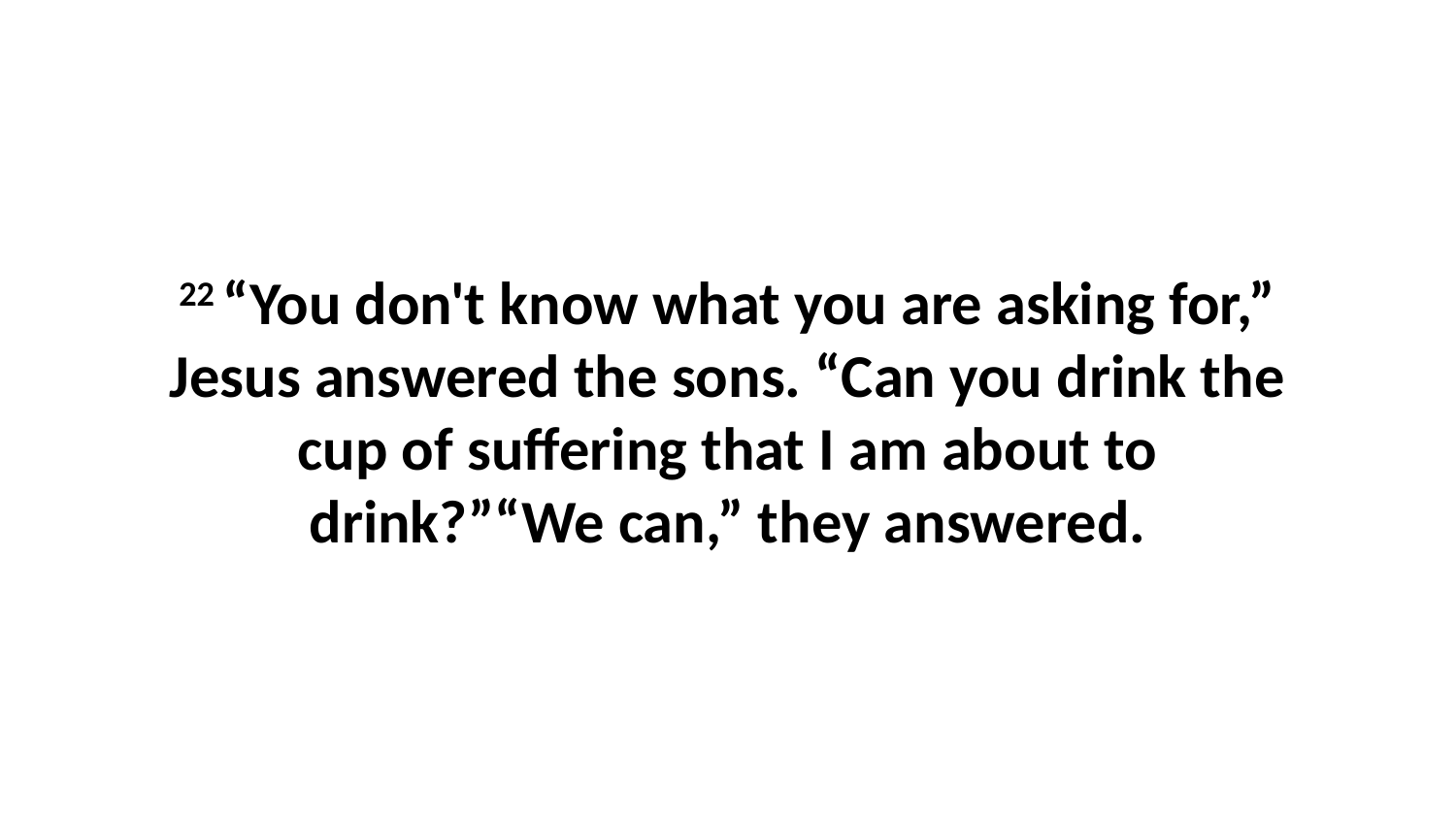

22 “You don't know what you are asking for,” Jesus answered the sons. “Can you drink the cup of suffering that I am about to drink?”“We can,” they answered.